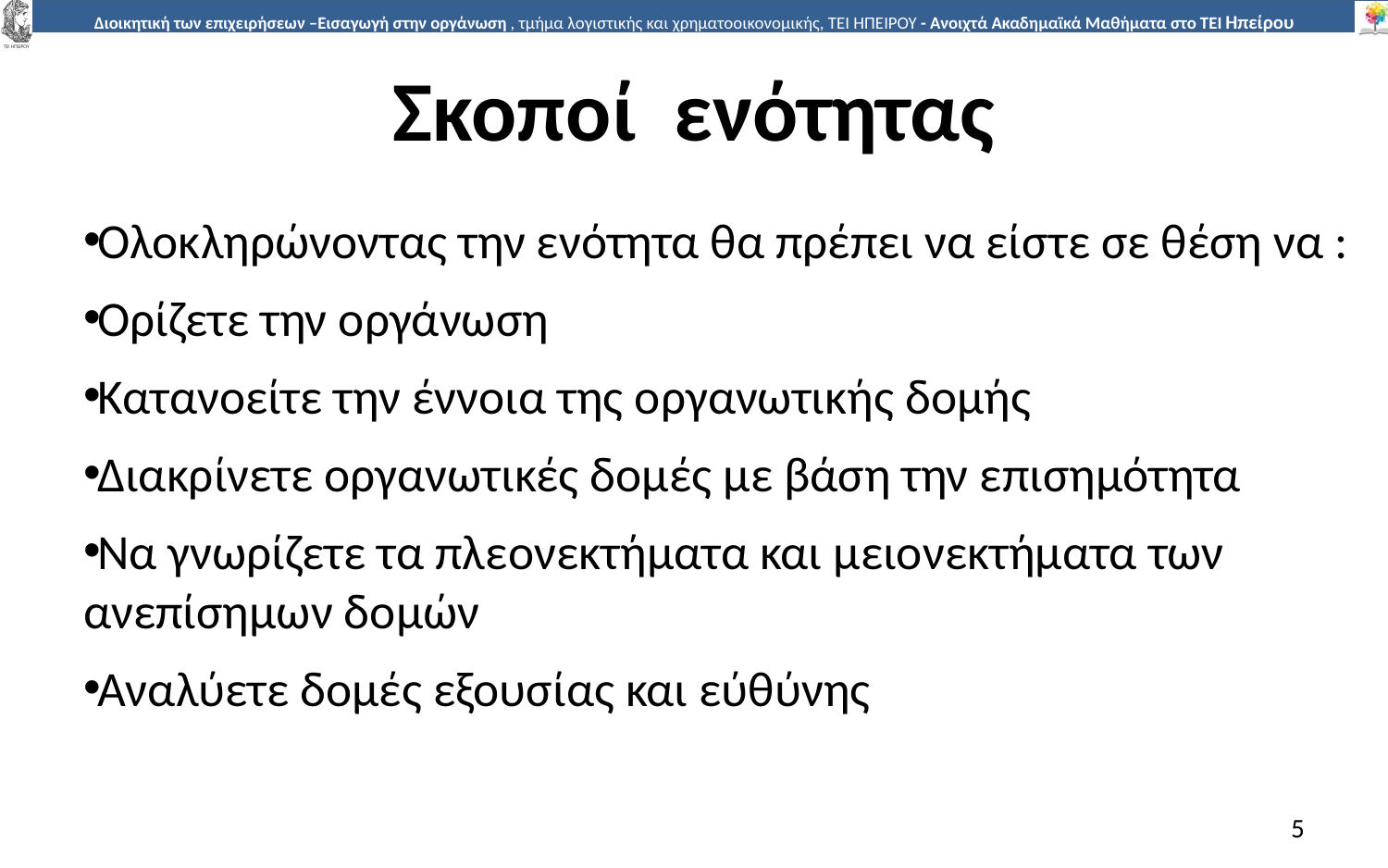

# Σκοποί  ενότητας
Ολοκληρώνοντας την ενότητα θα πρέπει να είστε σε θέση να :
Ορίζετε την οργάνωση
Κατανοείτε την έννοια της οργανωτικής δομής
Διακρίνετε οργανωτικές δομές με βάση την επισημότητα
Να γνωρίζετε τα πλεονεκτήματα και μειονεκτήματα των ανεπίσημων δομών
Αναλύετε δομές εξουσίας και εύθύνης

5